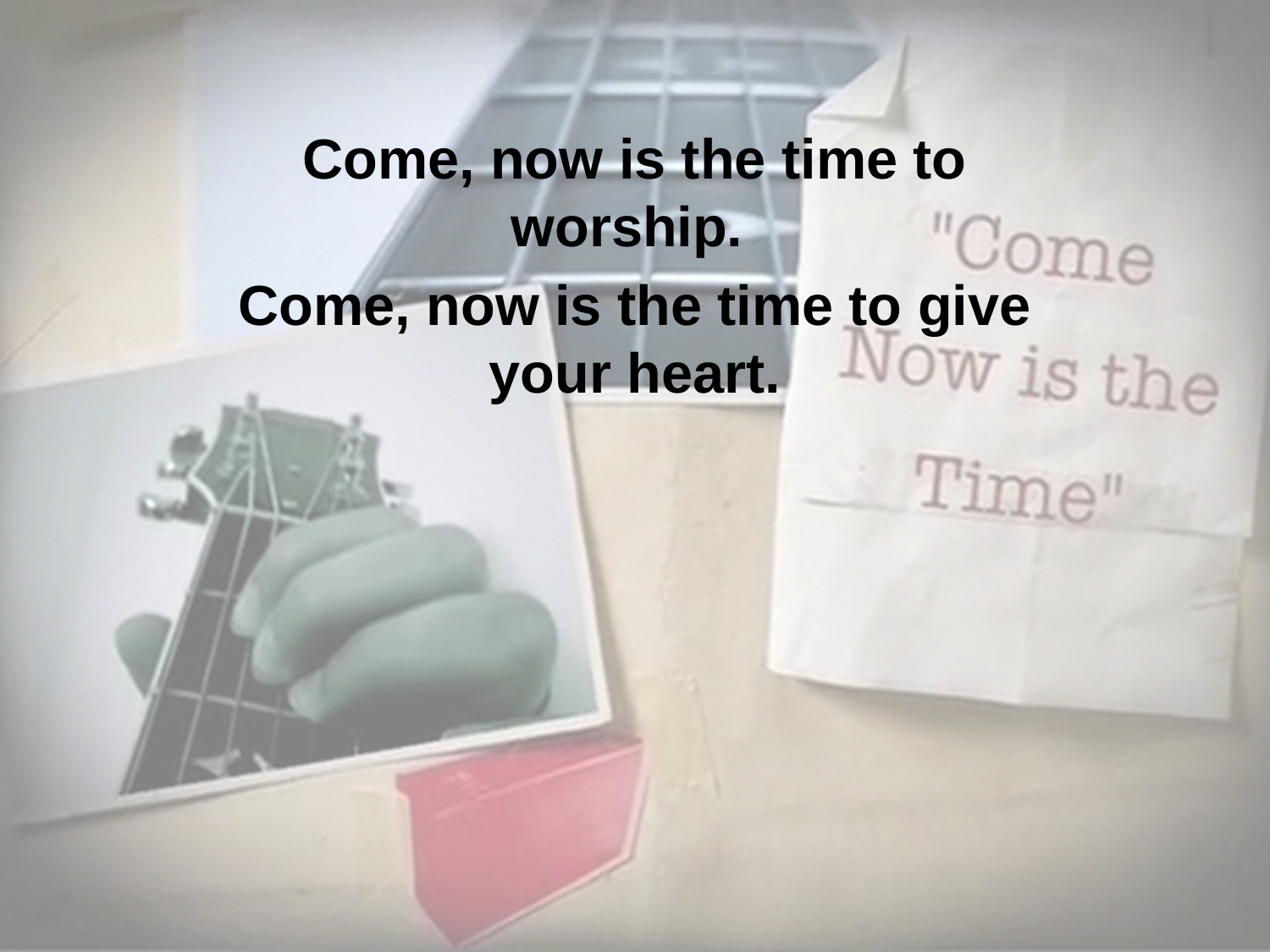

Come, now is the time to worship.
Come, now is the time to give your heart.